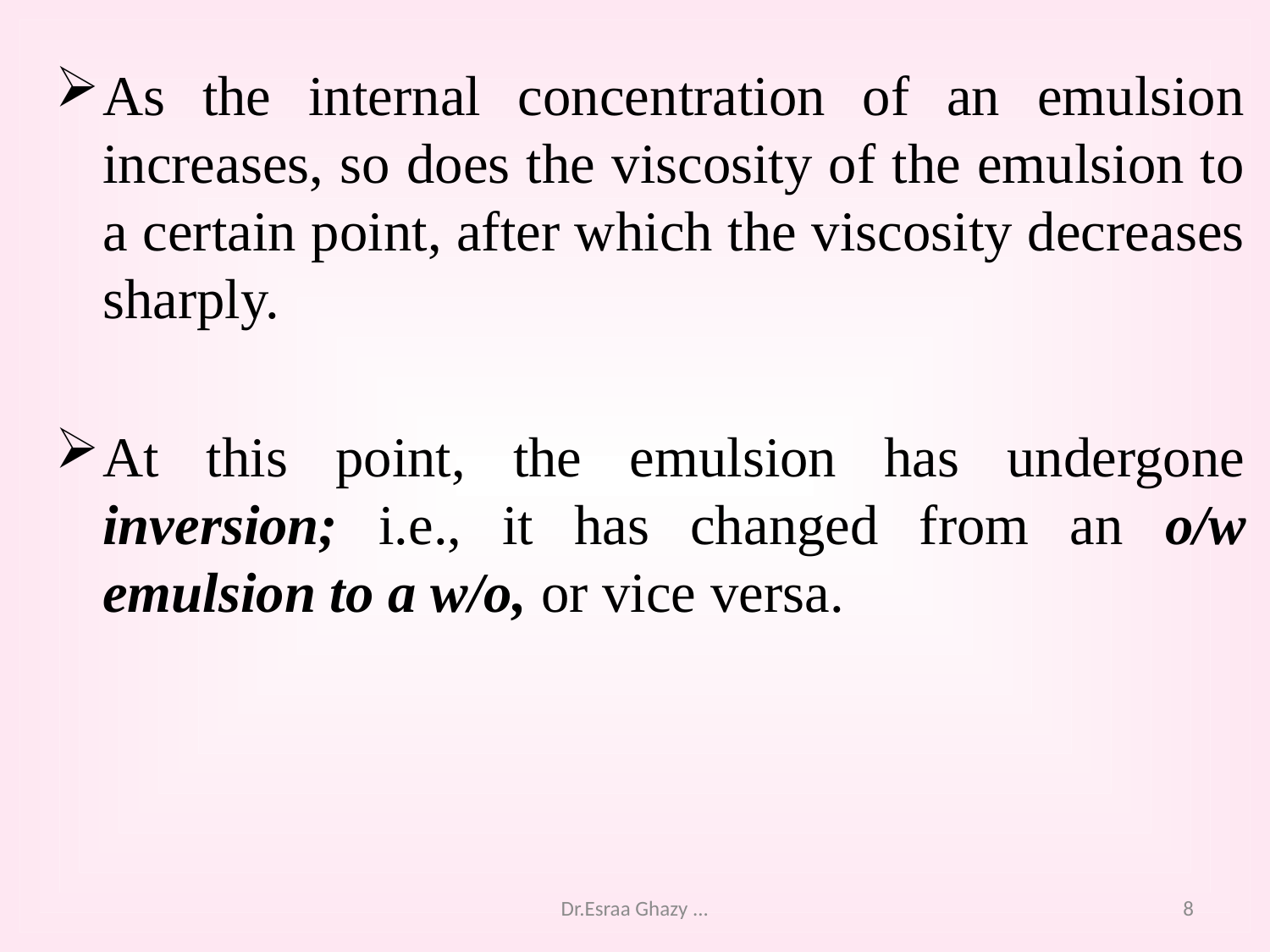

As the internal concentration of an emulsion increases, so does the viscosity of the emulsion to a certain point, after which the viscosity decreases sharply.

At this point, the emulsion has undergone inversion; i.e., it has changed from an o/w emulsion to a w/o, or vice versa.

Dr.Esraa Ghazy ...
8